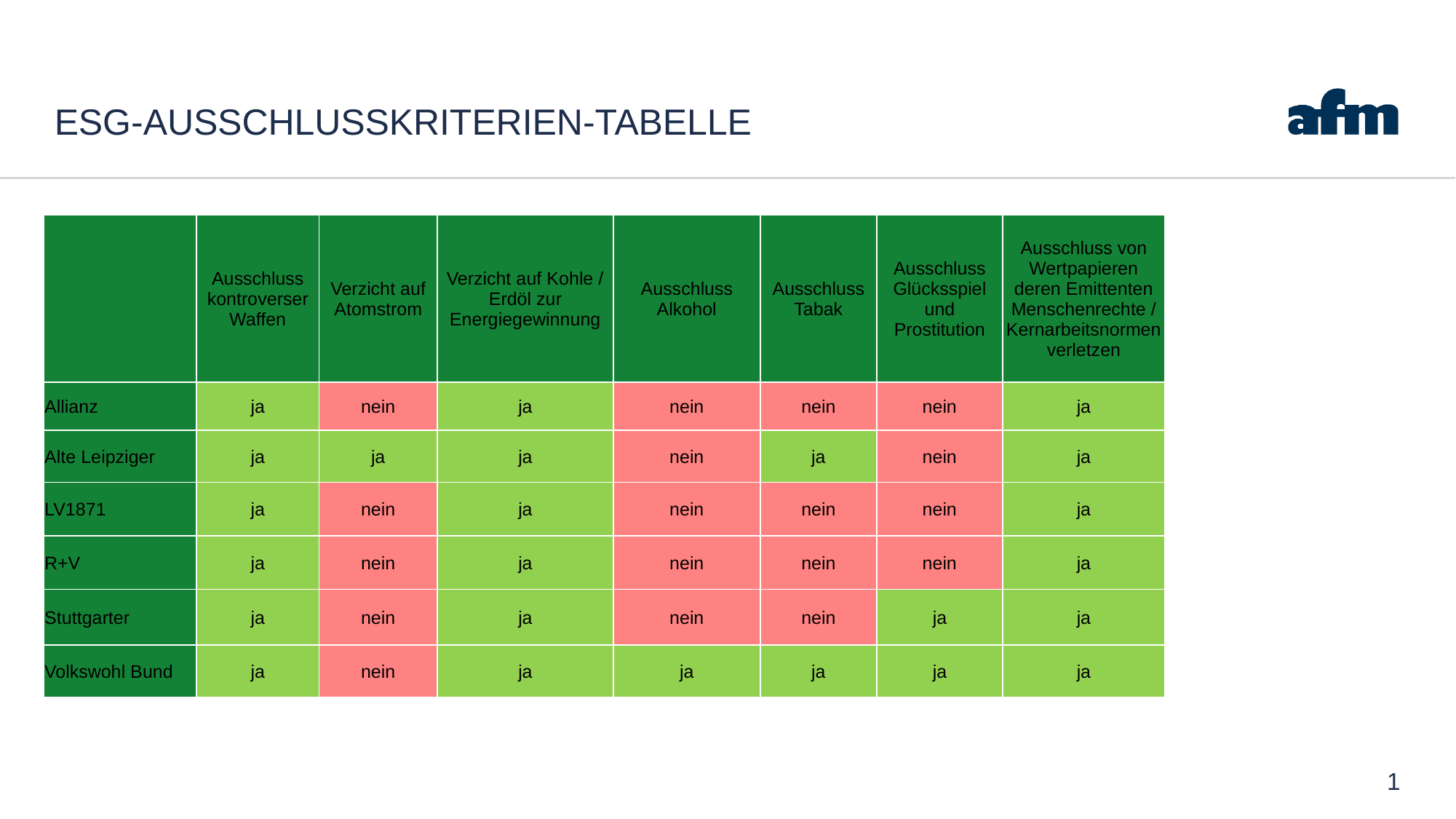

# ESG-Ausschlusskriterien-Tabelle
|  | Ausschluss kontroverser Waffen | Verzicht auf Atomstrom | Verzicht auf Kohle / Erdöl zur Energiegewinnung | Ausschluss Alkohol | Ausschluss Tabak | Ausschluss Glücksspiel und Prostitution | Ausschluss von Wertpapieren deren Emittenten Menschenrechte / Kernarbeitsnormen verletzen |
| --- | --- | --- | --- | --- | --- | --- | --- |
| Allianz | ja | nein | ja | nein | nein | nein | ja |
| Alte Leipziger | ja | ja | ja | nein | ja | nein | ja |
| LV1871 | ja | nein | ja | nein | nein | nein | ja |
| R+V | ja | nein | ja | nein | nein | nein | ja |
| Stuttgarter | ja | nein | ja | nein | nein | ja | ja |
| Volkswohl Bund | ja | nein | ja | ja | ja | ja | ja |

1